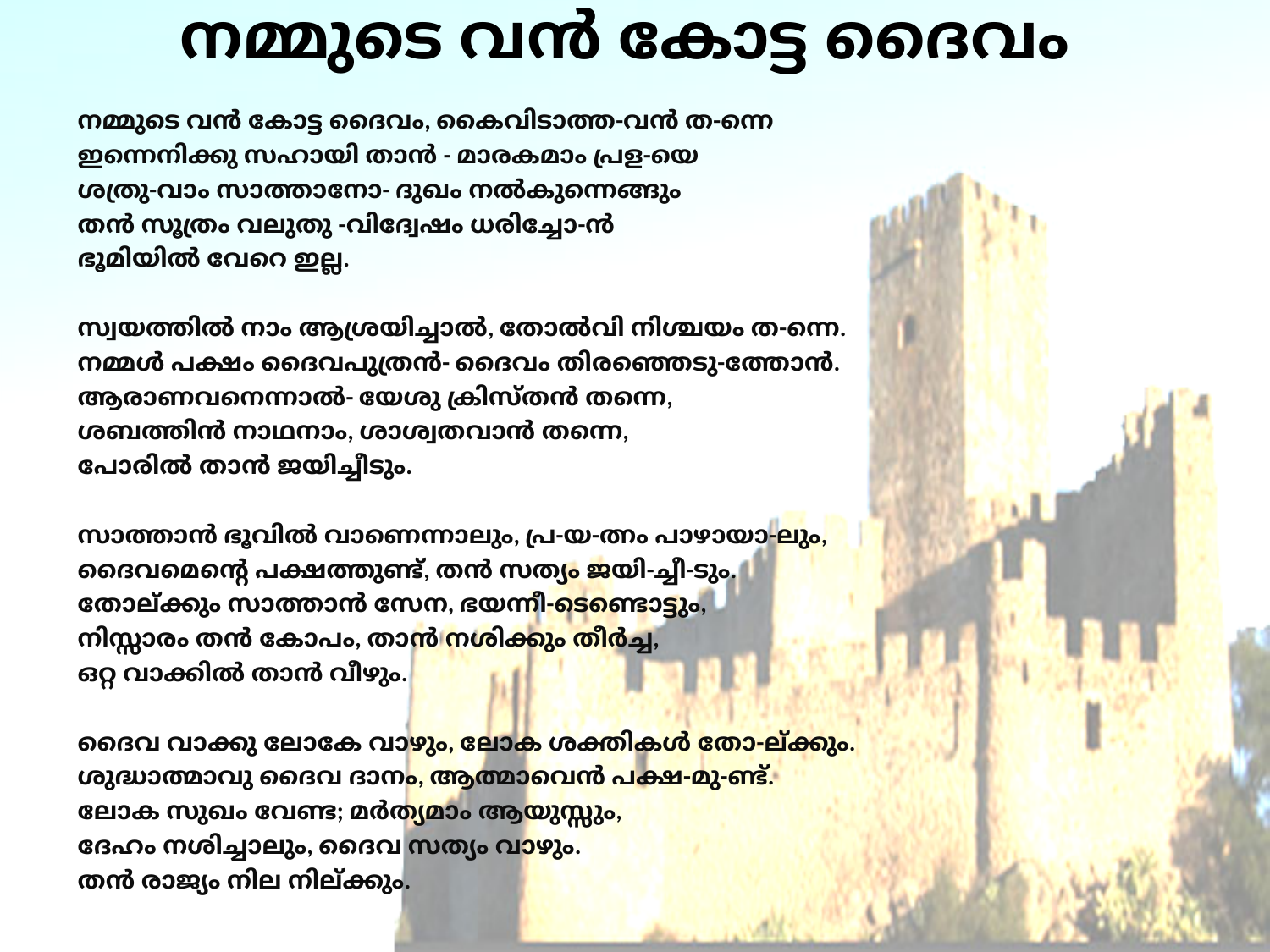

# നമ്മുടെ വൻ കോട്ട ദൈവം
നമ്മുടെ വൻ കോട്ട ദൈവം, കൈവിടാത്ത-വൻ ത-ന്നെ
ഇന്നെനിക്കു സഹായി താൻ - മാരകമാം പ്രള-യെ
ശത്രു-വാം സാത്താനോ- ദുഖം നൽകുന്നെങ്ങും
തൻ സൂത്രം വലുതു -വിദ്വേഷം ധരിച്ചോ-ൻ
ഭൂമിയിൽ വേറെ ഇല്ല.

സ്വയത്തിൽ നാം ആശ്രയിച്ചാൽ, തോൽവി നിശ്ചയം ത-ന്നെ.
നമ്മൾ പക്ഷം ദൈവപുത്രൻ- ദൈവം തിരഞ്ഞെടു-ത്തോൻ.
ആരാണവനെന്നാൽ- യേശു ക്രിസ്തൻ തന്നെ,
ശബത്തിൻ നാഥനാം, ശാശ്വതവാൻ തന്നെ,
പോരിൽ താൻ ജയിച്ചീടും.

സാത്താൻ ഭൂവിൽ വാണെന്നാലും, പ്ര-യ-ത്നം പാഴായാ-ലും,
ദൈവമെന്റെ പക്ഷത്തുണ്ട്, തൻ സത്യം ജയി-ച്ചീ-ടും.
തോല്ക്കും സാത്താൻ സേന, ഭയന്നീ-ടെണ്ടൊട്ടും,
നിസ്സാരം തൻ കോപം, താൻ നശിക്കും തീർച്ച,
ഒറ്റ വാക്കിൽ താൻ വീഴും.

ദൈവ വാക്കു ലോകേ വാഴും, ലോക ശക്തികൾ തോ-ല്ക്കും.
ശുദ്ധാത്മാവു ദൈവ ദാനം, ആത്മാവെൻ പക്ഷ-മു-ണ്ട്.
ലോക സുഖം വേണ്ട; മർത്യമാം ആയുസ്സും,
ദേഹം നശിച്ചാലും, ദൈവ സത്യം വാഴും.
തൻ രാജ്യം നില നില്ക്കും.